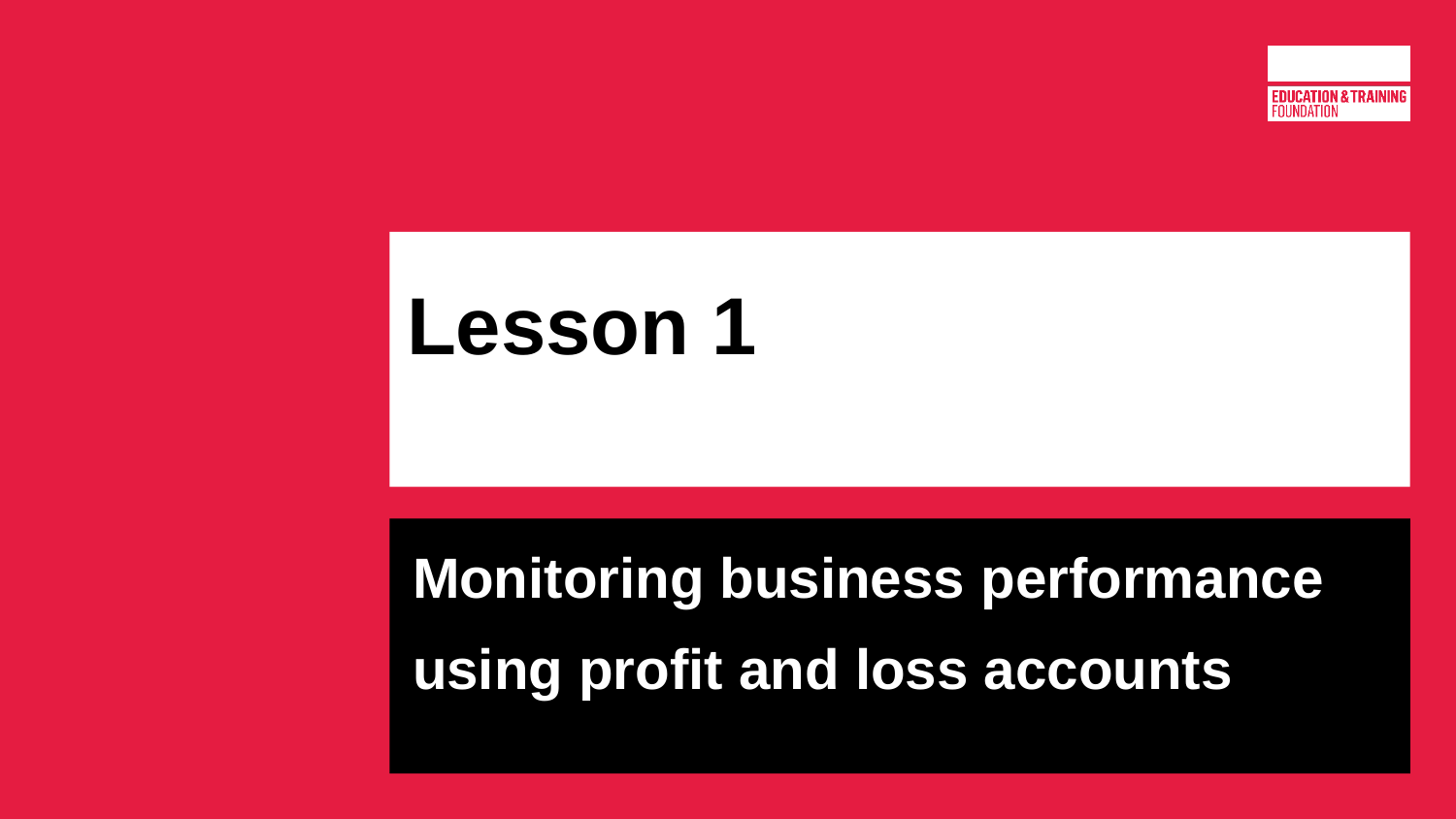

# Lesson 1
Monitoring business performance using profit and loss accounts